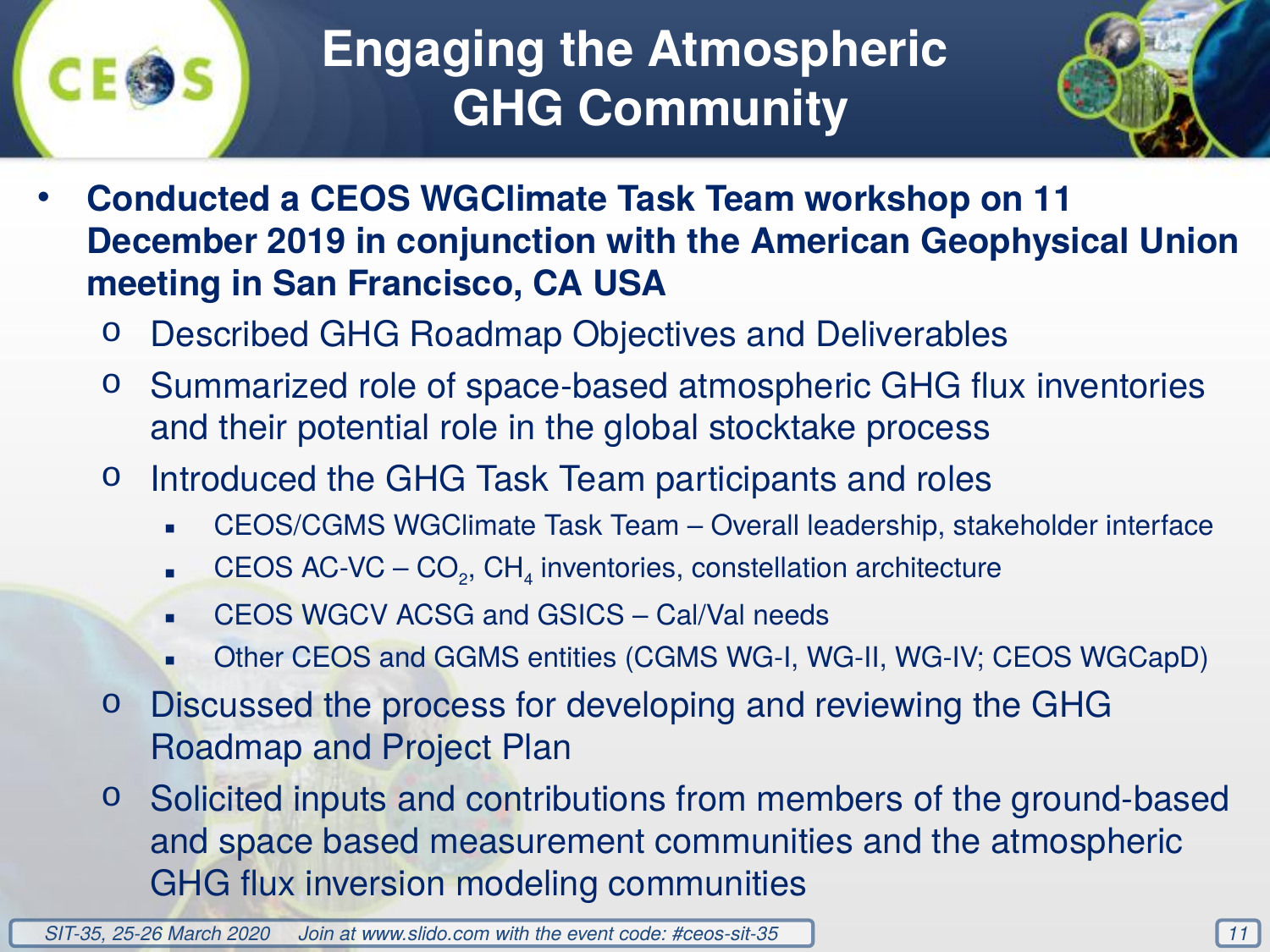

Engaging the Atmospheric GHG Community
Conducted a CEOS WGClimate Task Team workshop on 11 December 2019 in conjunction with the American Geophysical Union meeting in San Francisco, CA USA
Described GHG Roadmap Objectives and Deliverables
Summarized role of space-based atmospheric GHG flux inventories and their potential role in the global stocktake process
Introduced the GHG Task Team participants and roles
CEOS/CGMS WGClimate Task Team – Overall leadership, stakeholder interface
CEOS AC-VC – CO2, CH4 inventories, constellation architecture
CEOS WGCV ACSG and GSICS – Cal/Val needs
Other CEOS and GGMS entities (CGMS WG-I, WG-II, WG-IV; CEOS WGCapD)
Discussed the process for developing and reviewing the GHG Roadmap and Project Plan
Solicited inputs and contributions from members of the ground-based and space based measurement communities and the atmospheric GHG flux inversion modeling communities
11